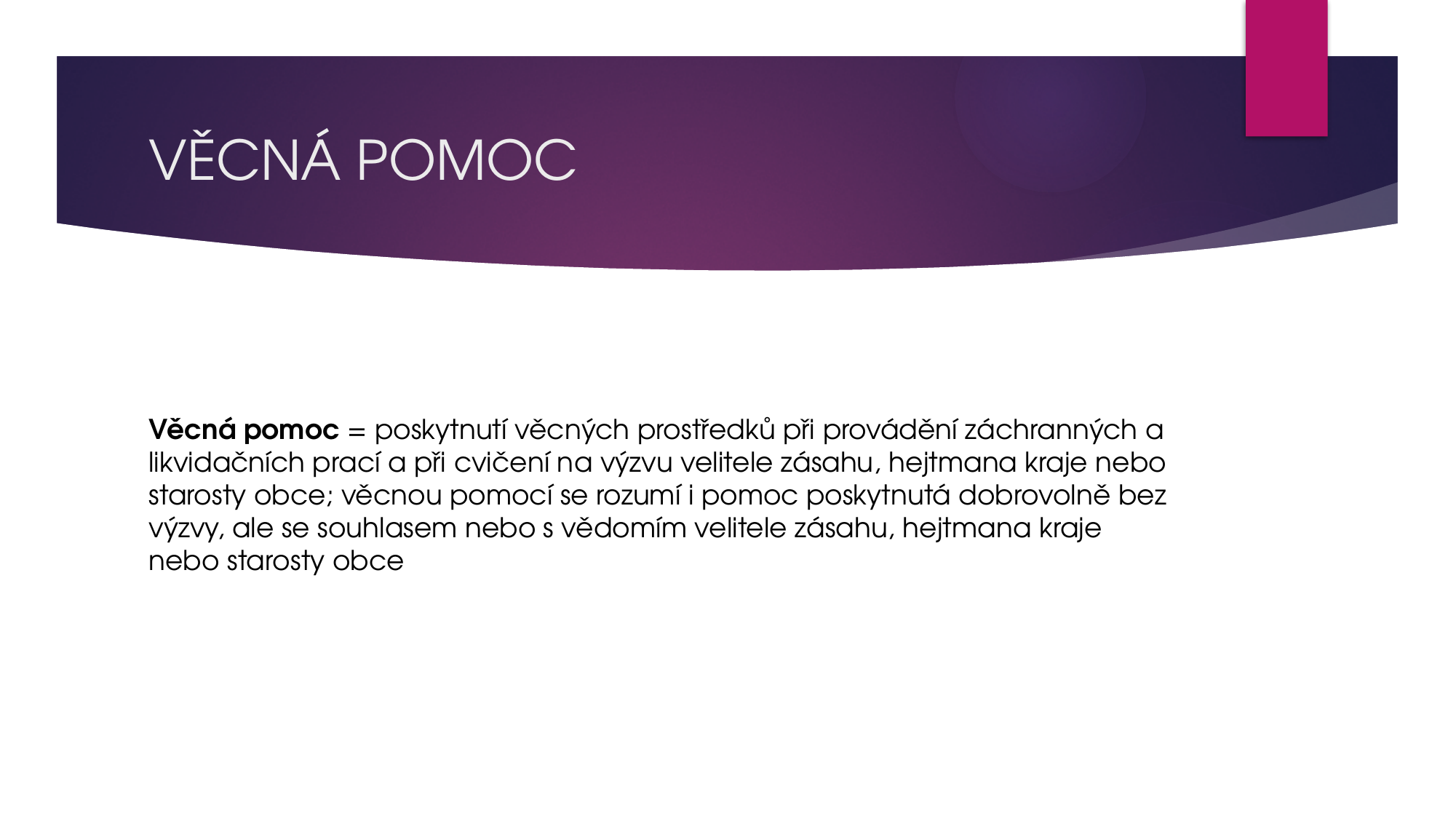

# VĚCNÁ POMOC

Věcná pomoc = poskytnutí věcných prostředků při provádění záchranných a likvidačních prací a při cvičení na výzvu velitele zásahu, hejtmana kraje nebo starosty obce; věcnou pomocí se rozumí i pomoc poskytnutá dobrovolně bez výzvy, ale se souhlasem nebo s vědomím velitele zásahu, hejtmana kraje nebo starosty obce